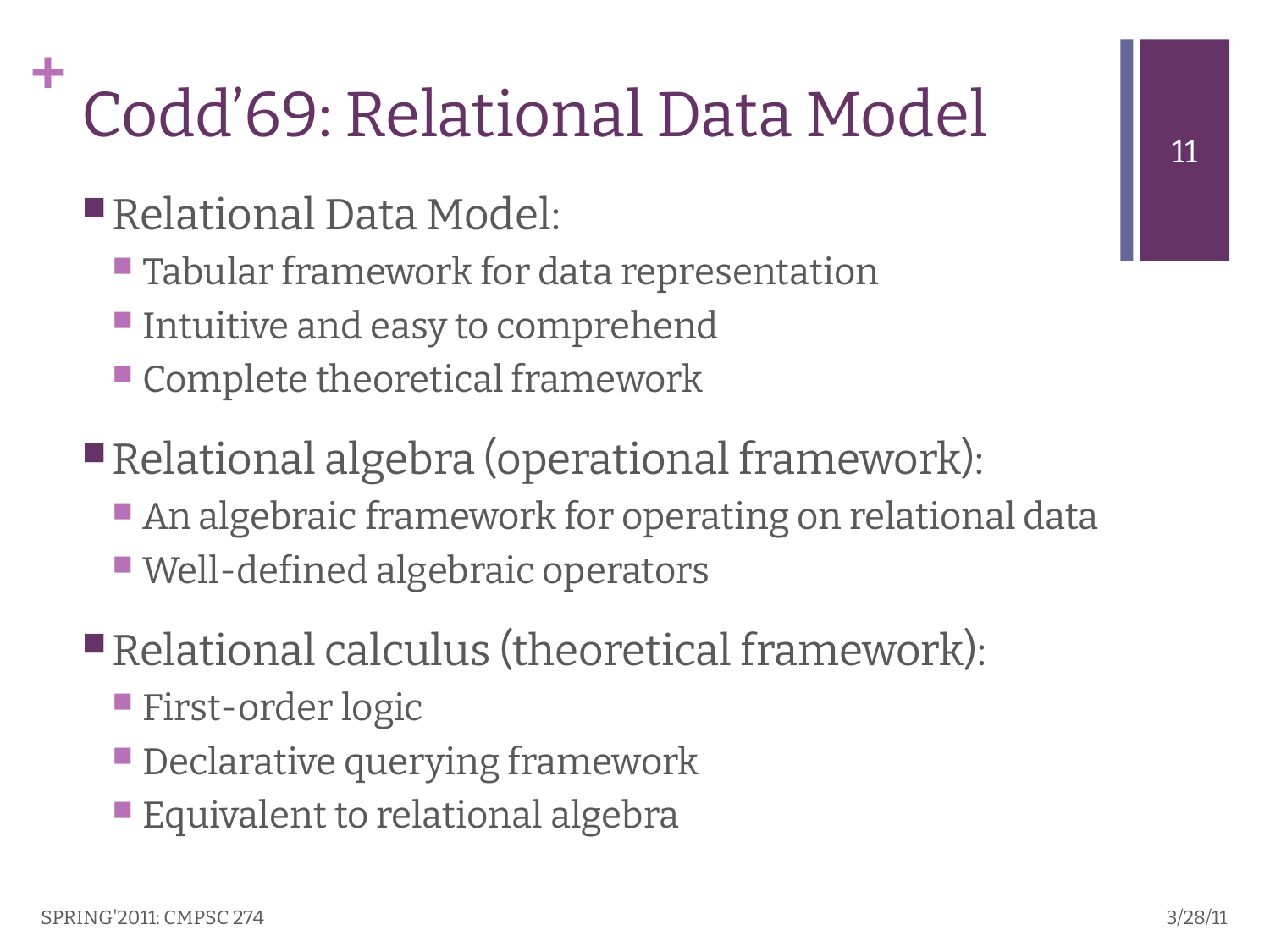

# Codd’69: Relational Data Model
Relational Data Model:
Tabular framework for data representation
Intuitive and easy to comprehend
Complete theoretical framework
Relational algebra (operational framework):
An algebraic framework for operating on relational data
Well-defined algebraic operators
Relational calculus (theoretical framework):
First-order logic
Declarative querying framework
Equivalent to relational algebra

SPRING'2011: CMPSC 274
3/28/11